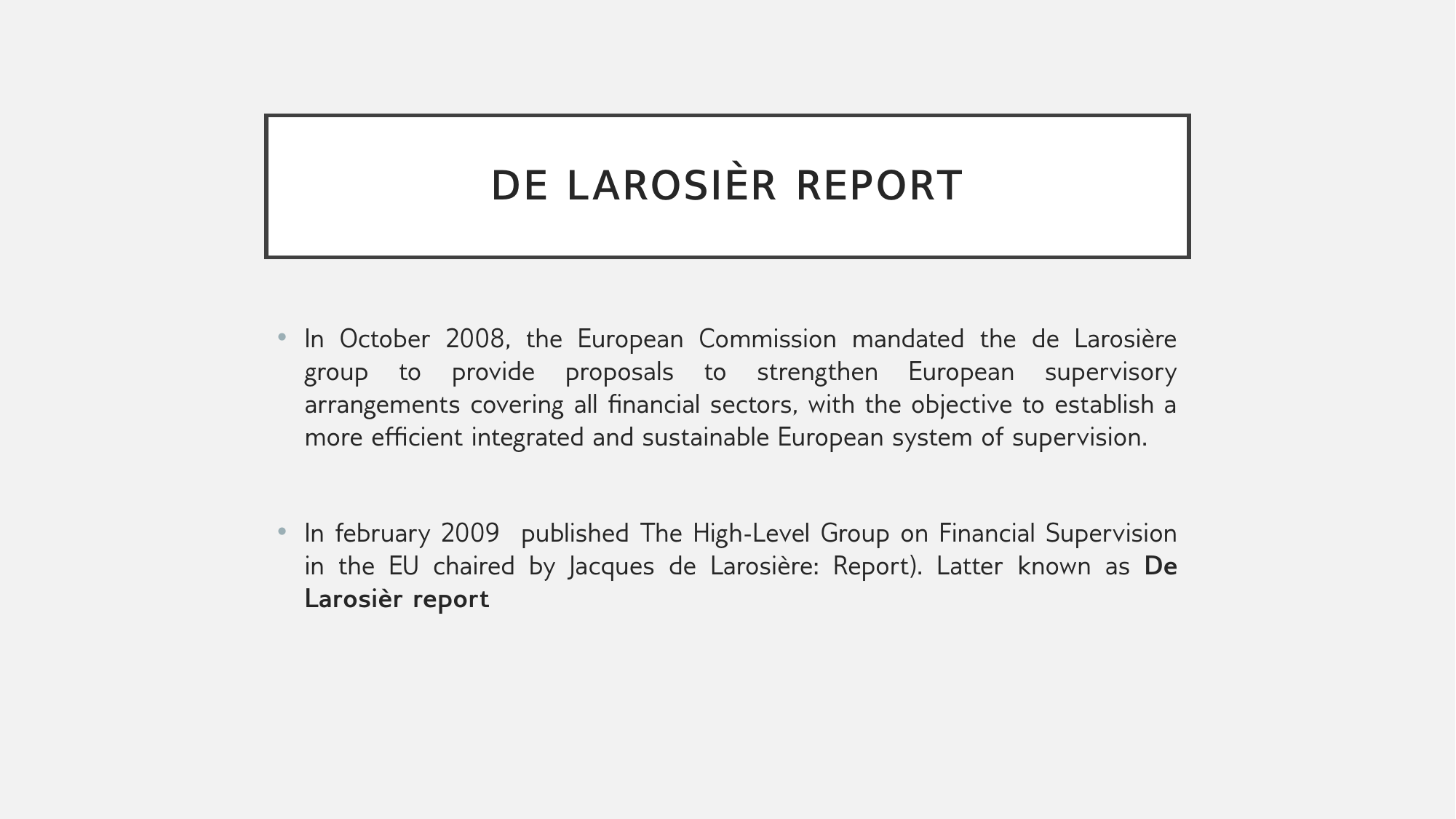

# De Larosièr report
In October 2008, the European Commission mandated the de Larosière group to provide proposals to strengthen European supervisory arrangements covering all financial sectors, with the objective to establish a more efficient integrated and sustainable European system of supervision.

In february 2009  published The High-Level Group on Financial Supervision in the EU chaired by Jacques de Larosière: Report). Latter known as De Larosièr report